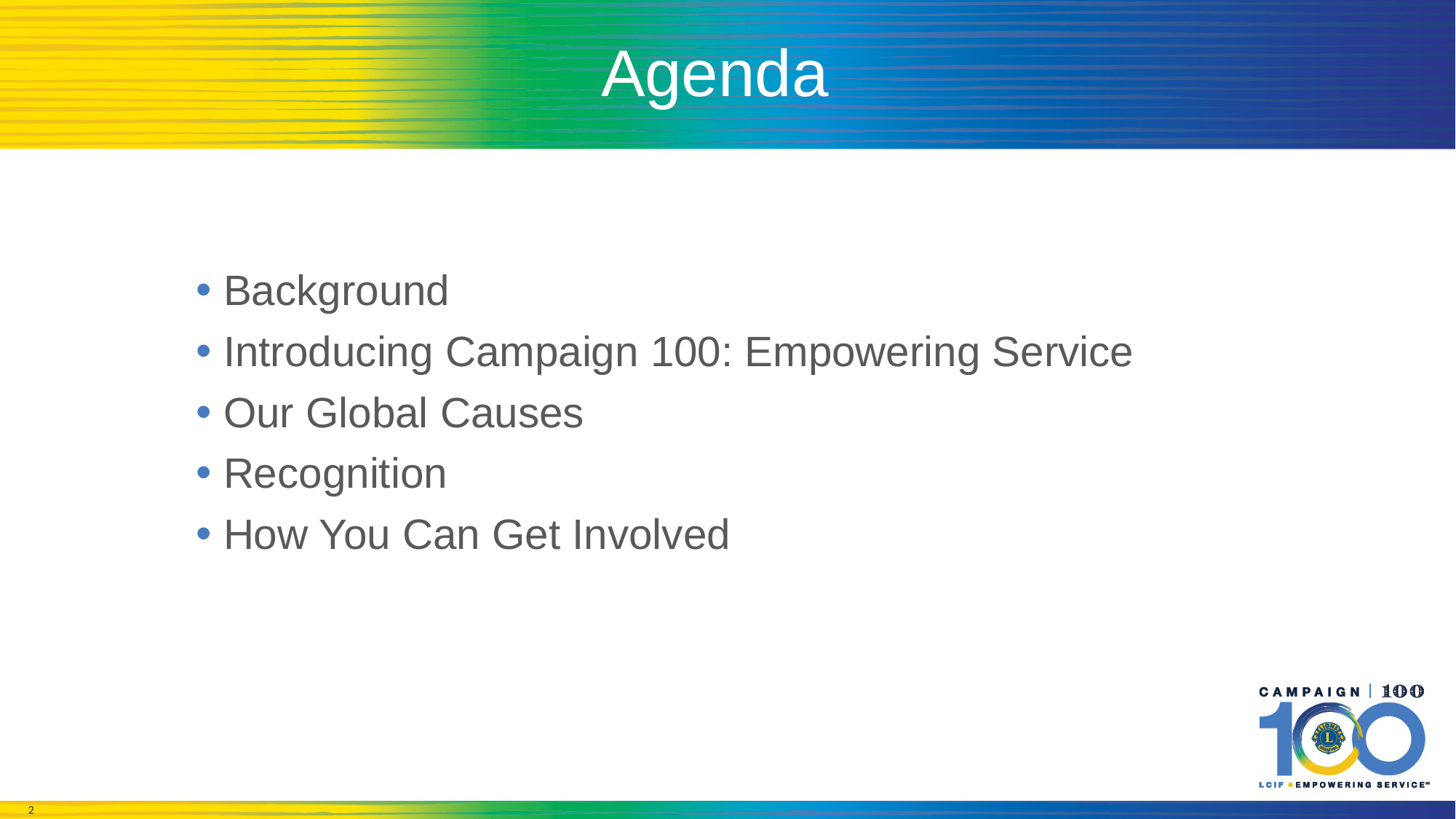

# Agenda
Background
Introducing Campaign 100: Empowering Service
Our Global Causes
Recognition
How You Can Get Involved